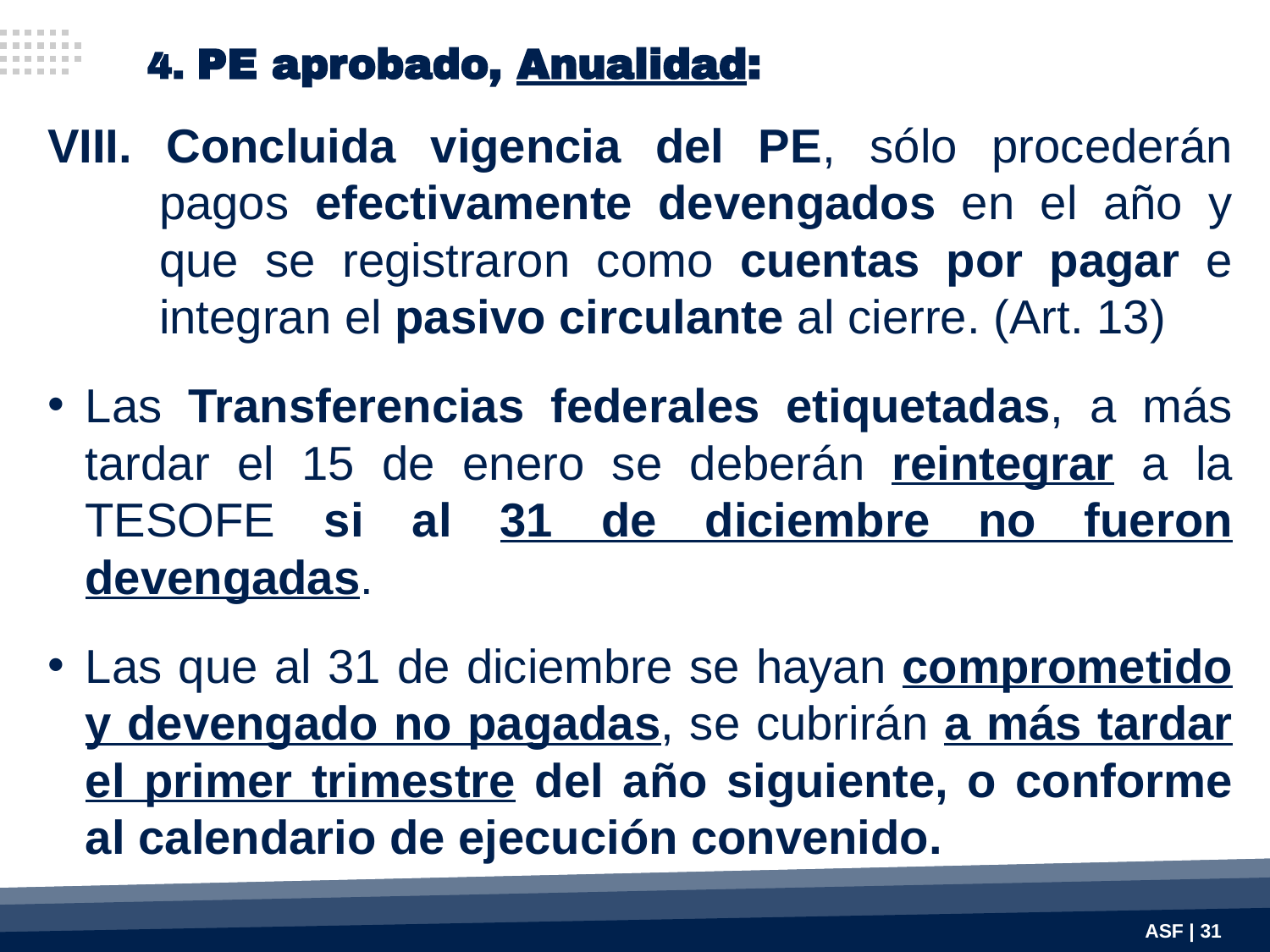

4. PE aprobado, Anualidad:
VIII. Concluida vigencia del PE, sólo procederán pagos efectivamente devengados en el año y que se registraron como cuentas por pagar e integran el pasivo circulante al cierre. (Art. 13)
Las Transferencias federales etiquetadas, a más tardar el 15 de enero se deberán reintegrar a la TESOFE si al 31 de diciembre no fueron devengadas.
Las que al 31 de diciembre se hayan comprometido y devengado no pagadas, se cubrirán a más tardar el primer trimestre del año siguiente, o conforme al calendario de ejecución convenido.
ASF | 31